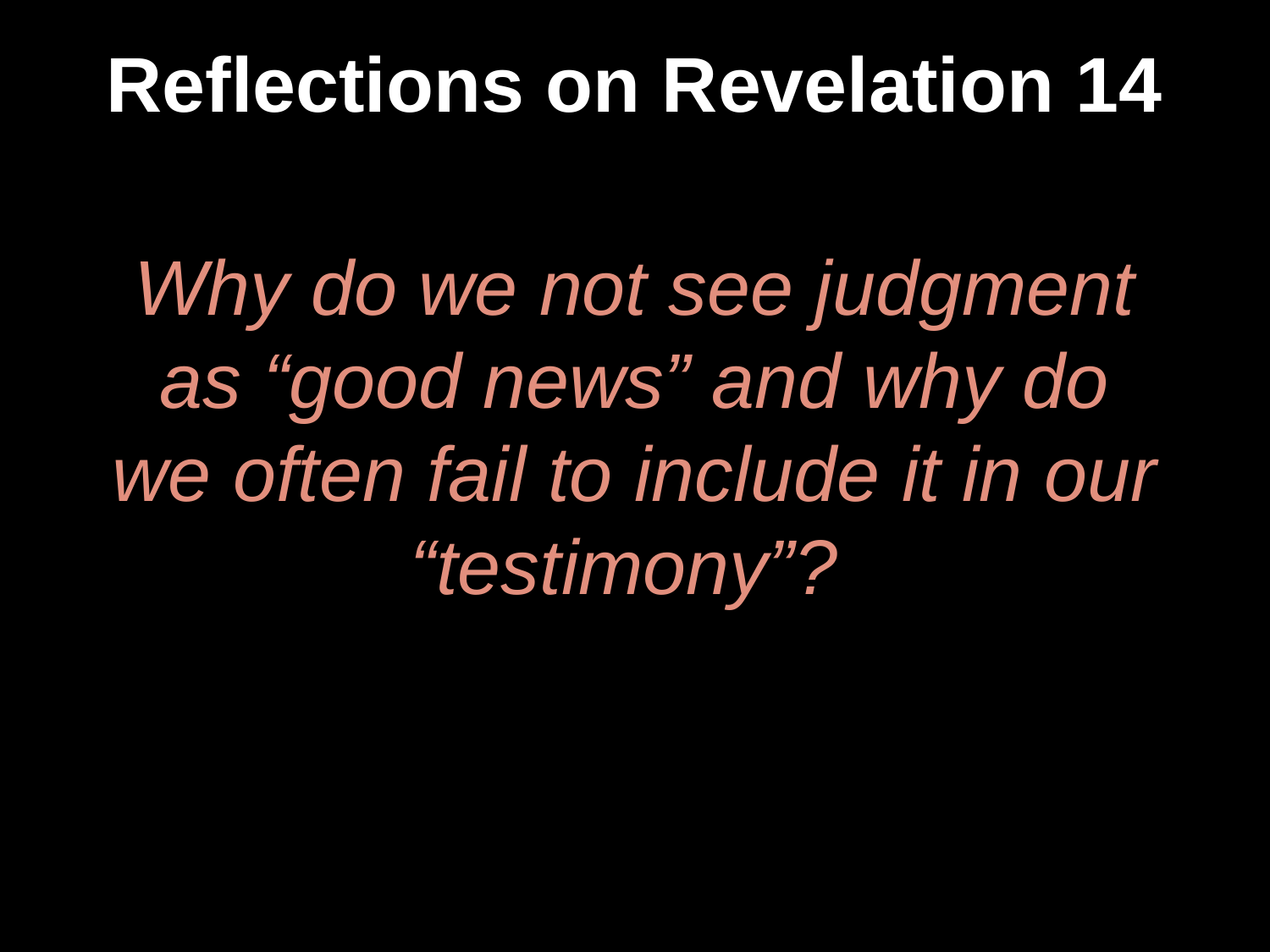

# Reflections on Revelation 14
Why do we not see judgment as “good news” and why do we often fail to include it in our “testimony”?